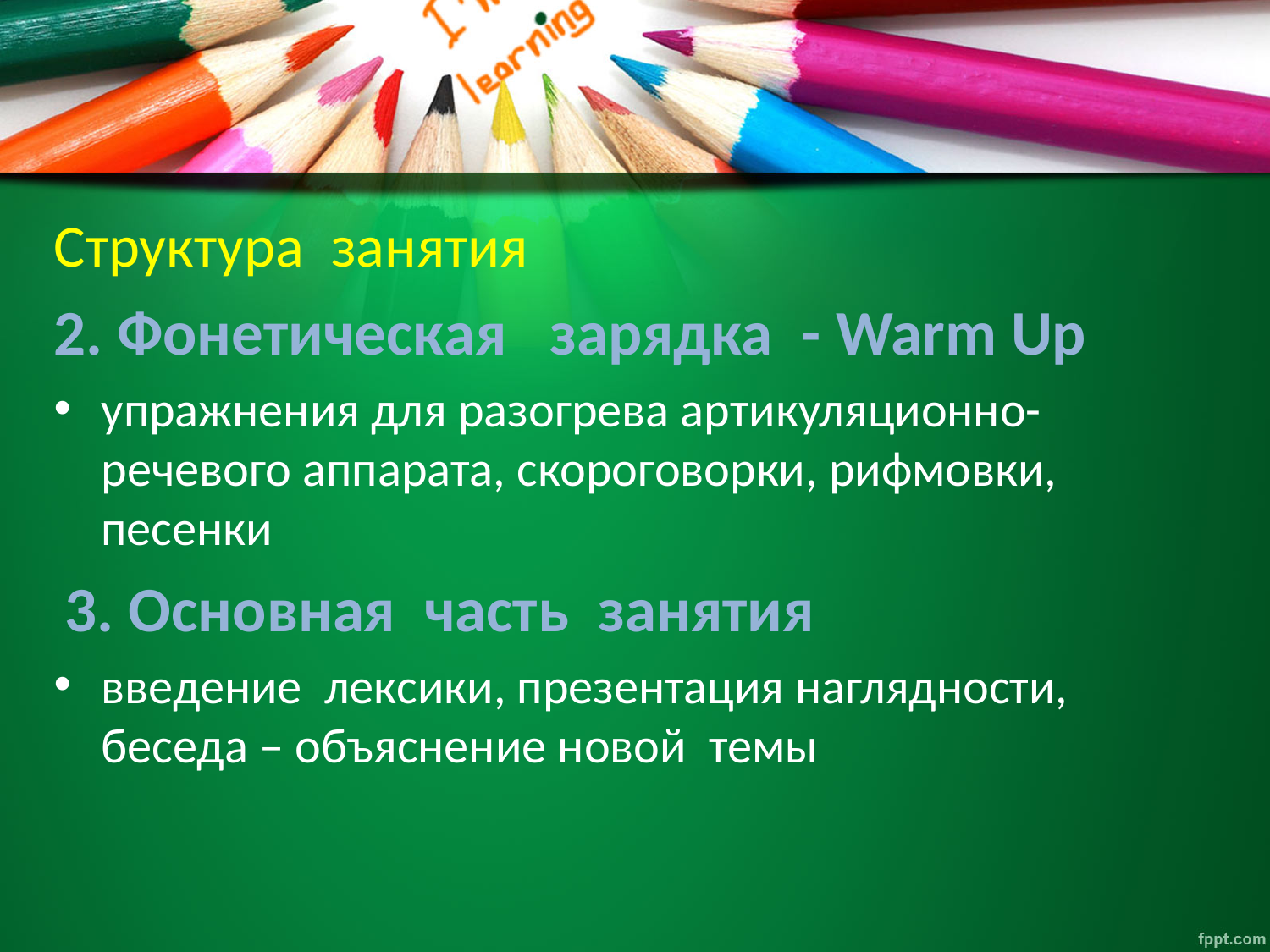

# Структура  занятия
2. Фонетическая   зарядка  - Warm Up
упражнения для разогрева артикуляционно-речевого аппарата, скороговорки, рифмовки, песенки
 3. Основная  часть  занятия
введение  лексики, презентация наглядности,     беседа – объяснение новой  темы